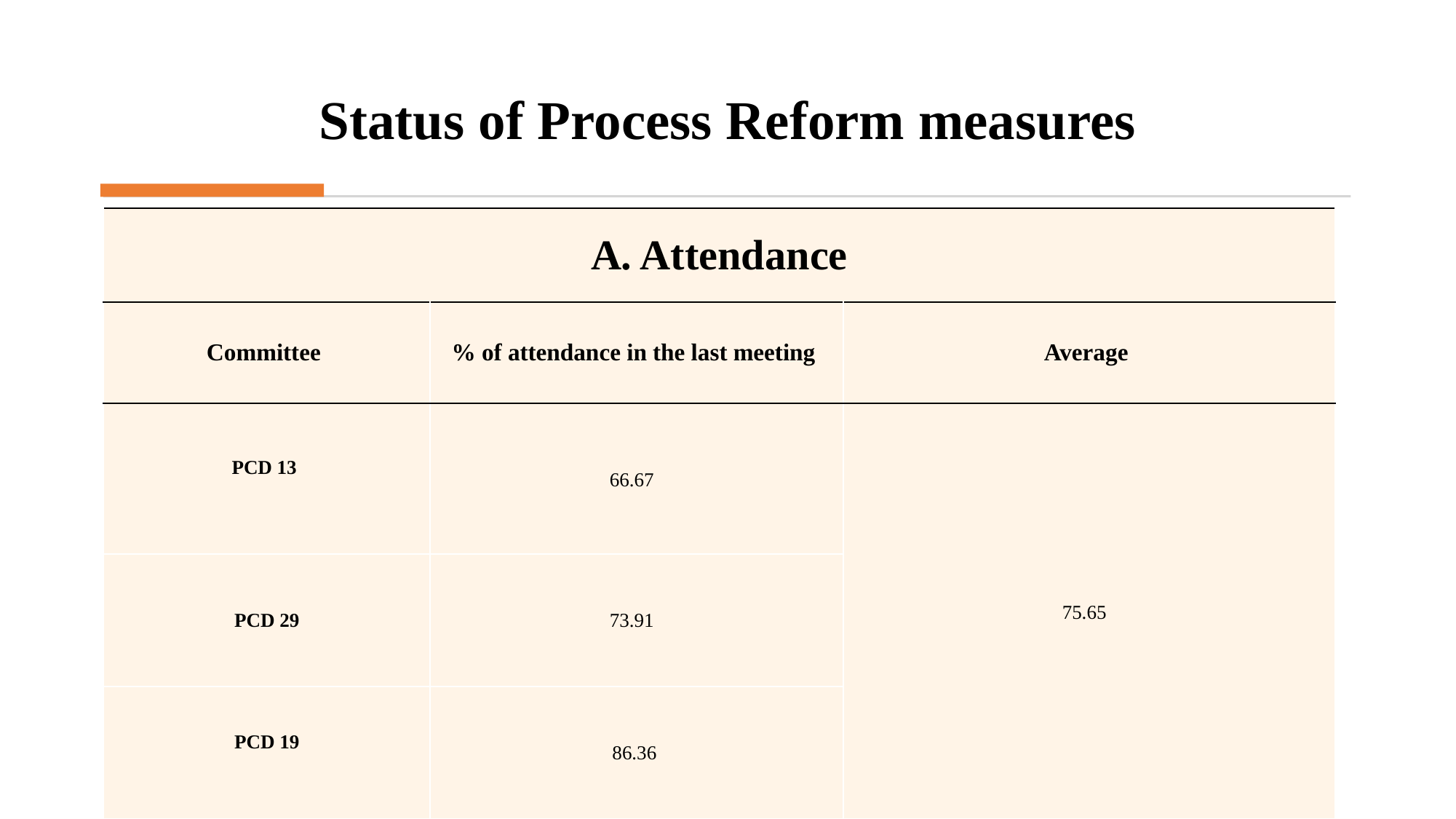

# Status of Process Reform measures

| A. Attendance |  |  |
| --- | --- | --- |
| Committee | % of attendance in the last meeting | Average |
| PCD 13 | 66.67 | 75.65 |
| PCD 29 | 73.91 | 2 (1 at Rubber Board (Kottayam), 1 at MoU Institute- Cochin University of Science and Technology (Kochi)) |
| PCD 19 | 86.36 | 2 (1 at CDTL (Mumbai), 1 at MoU Institute- L D College of Engineering (Ahmedabad)) |